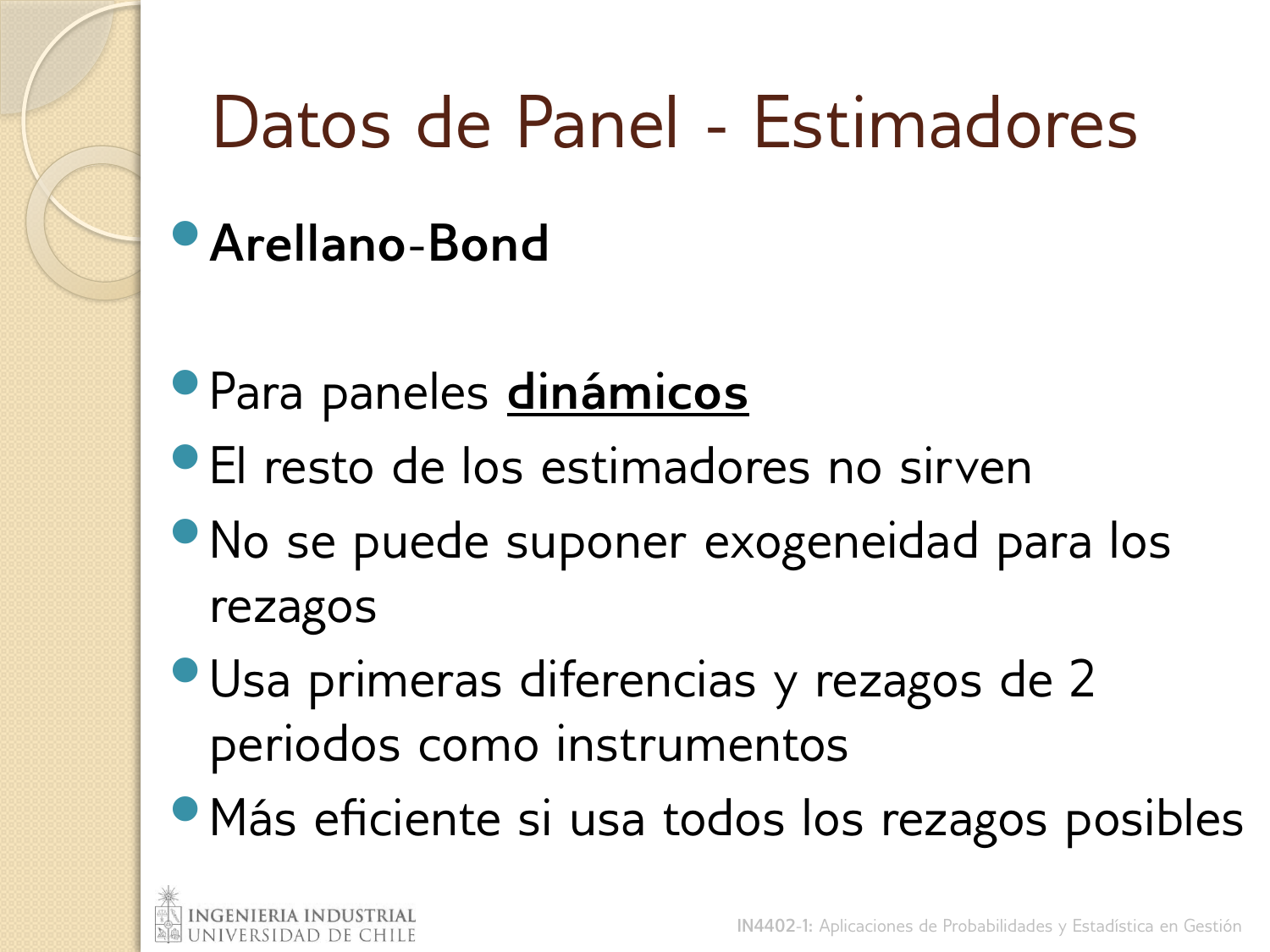

# Datos de Panel - Estimadores
Arellano-Bond

Para paneles dinámicos
El resto de los estimadores no sirven
No se puede suponer exogeneidad para los  rezagos
Usa primeras diferencias y rezagos de 2 periodos como instrumentos
Más eficiente si usa todos los rezagos posibles